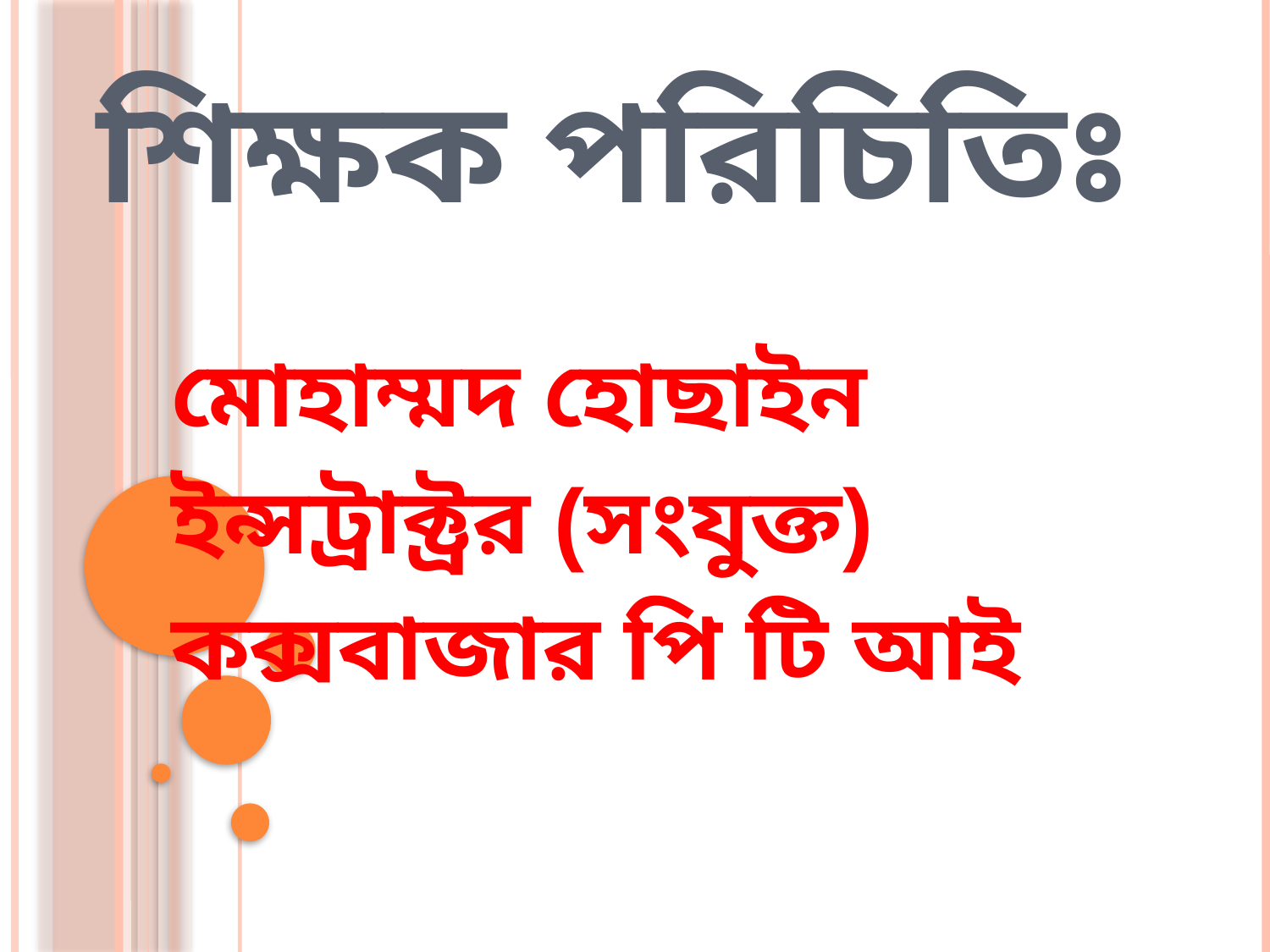

# শিক্ষক পরিচিতিঃ
মোহাম্মদ হোছাইন
ইন্সট্রাক্ট্রর (সংযুক্ত)
কক্সবাজার পি টি আই